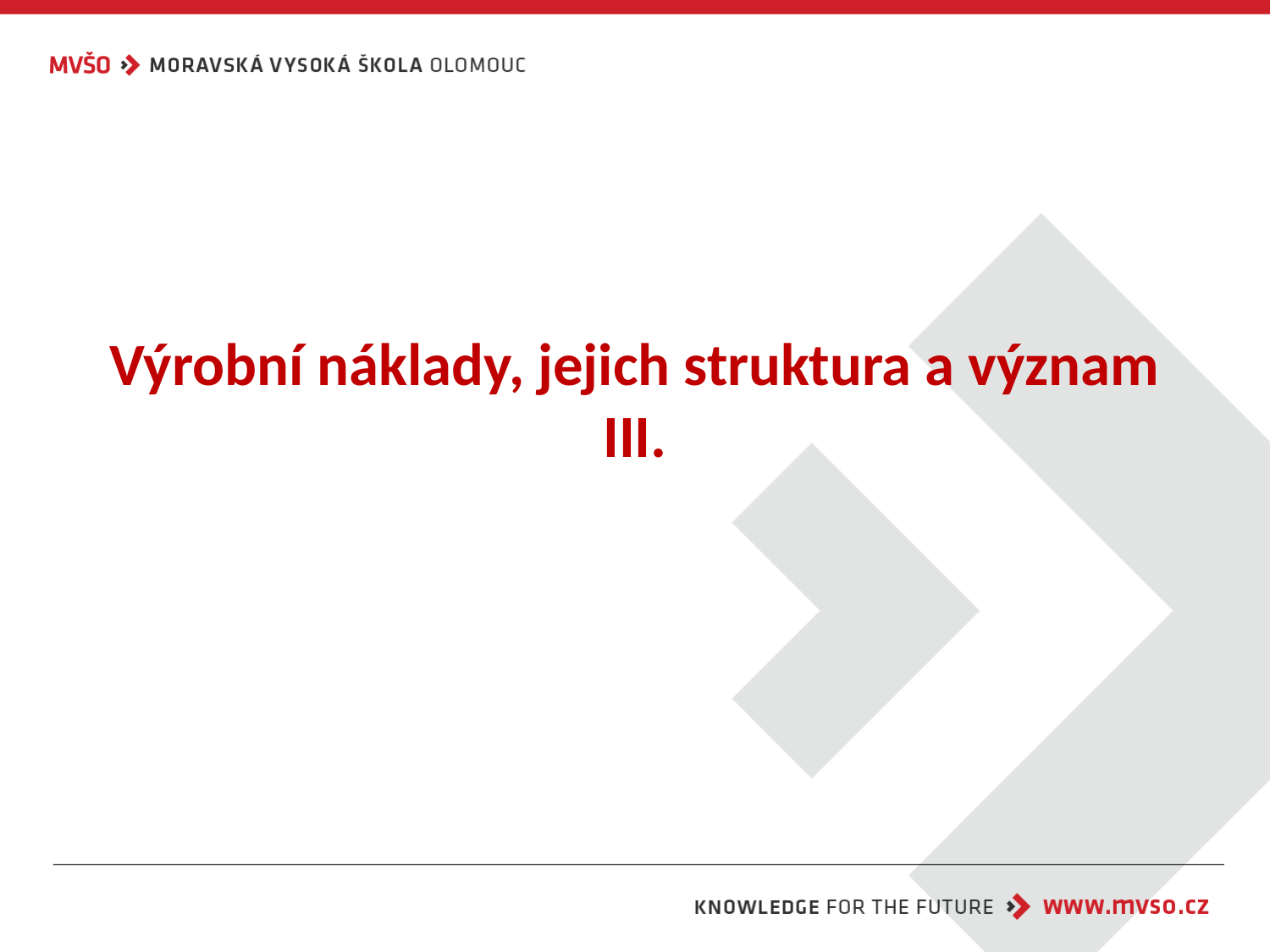

# Výrobní náklady, jejich struktura a význam III.